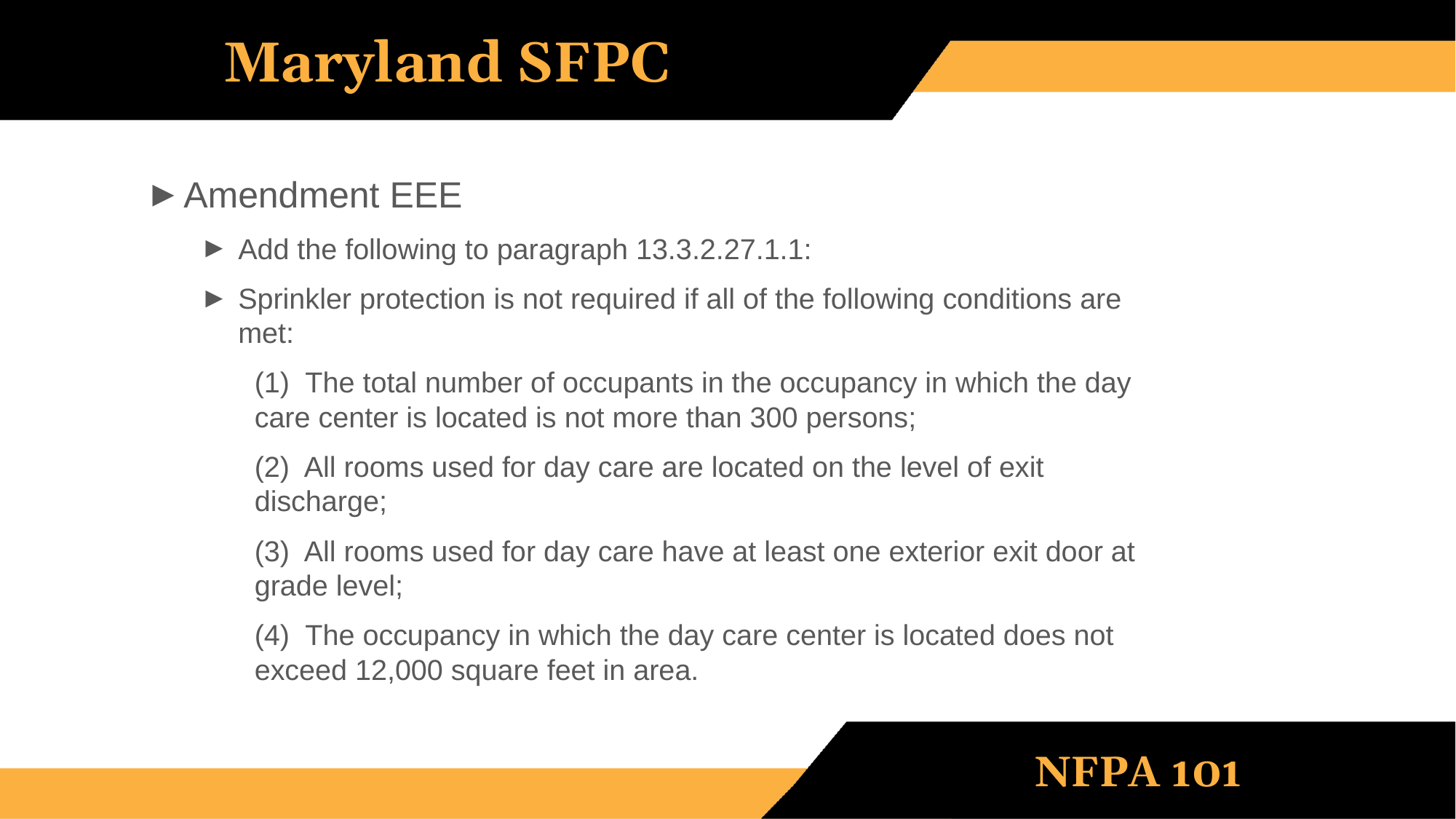

# Maryland SFPC
Amendment EEE
Add the following to paragraph 13.3.2.27.1.1:
Sprinkler protection is not required if all of the following conditions are met:
(1)  The total number of occupants in the occupancy in which the day care center is located is not more than 300 persons;
(2)  All rooms used for day care are located on the level of exit discharge;
(3)  All rooms used for day care have at least one exterior exit door at grade level;
(4)  The occupancy in which the day care center is located does not exceed 12,000 square feet in area.

NFPA 101